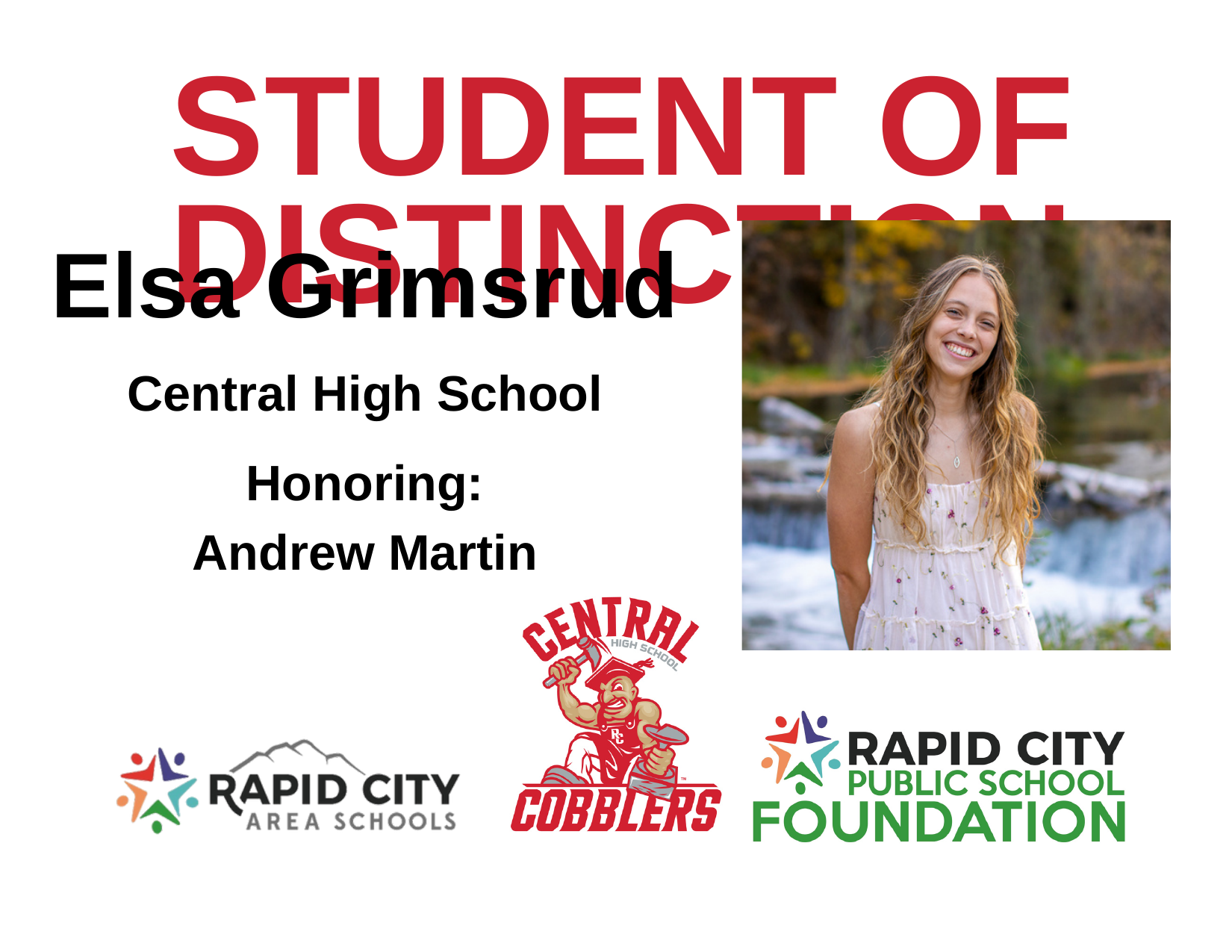

STUDENT OF DISTINCTION
Elsa Grimsrud
Central High School
Honoring:
Andrew Martin